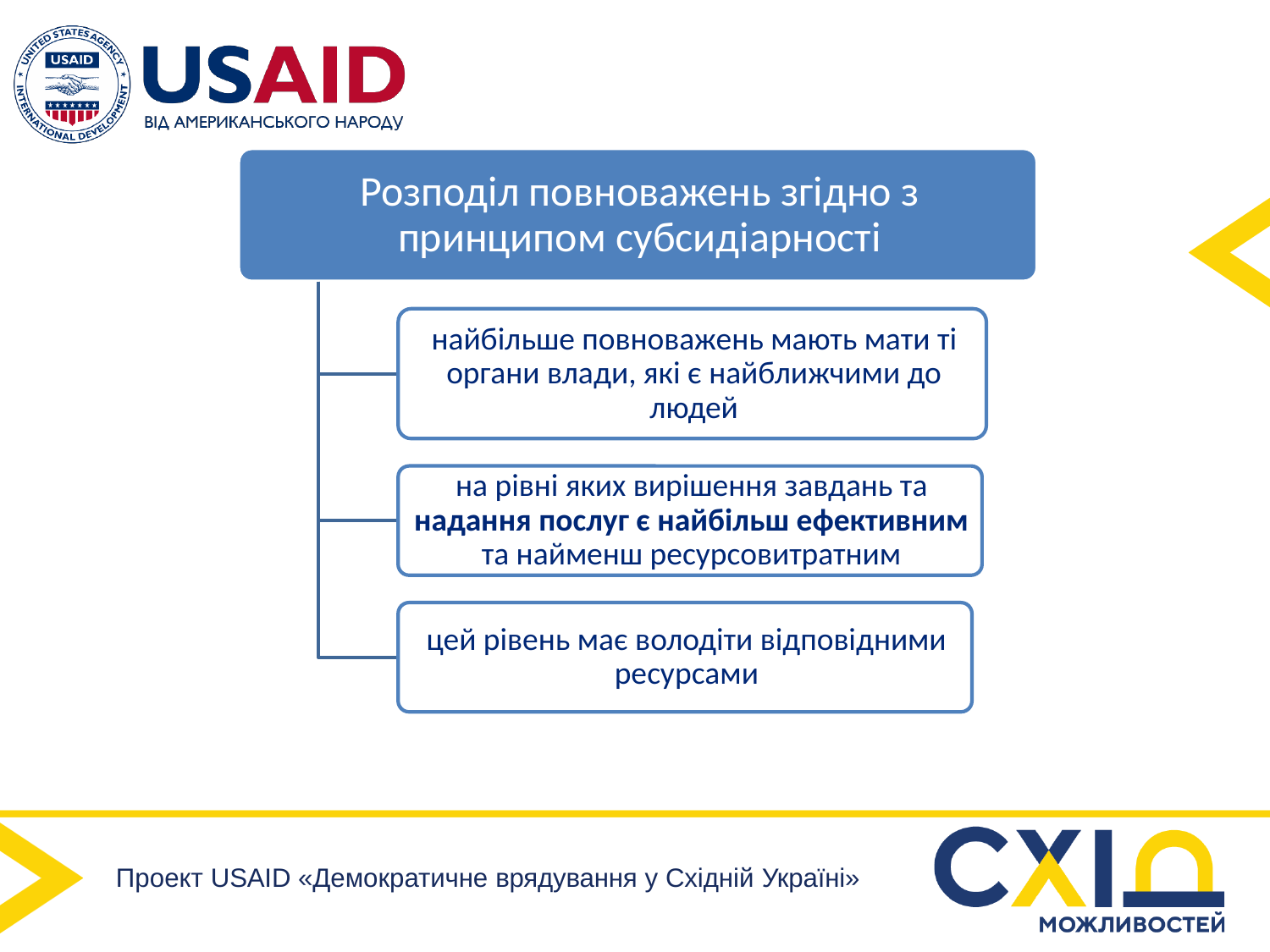

Розподіл повноважень згідно з принципом субсидіарності
найбільше повноважень мають мати ті органи влади, які є найближчими до людей
на рівні яких вирішення завдань та надання послуг є найбільш ефективним та найменш ресурсовитратним
цей рівень має володіти відповідними ресурсами

Проект USAID «Демократичне врядування у Східній Україні»